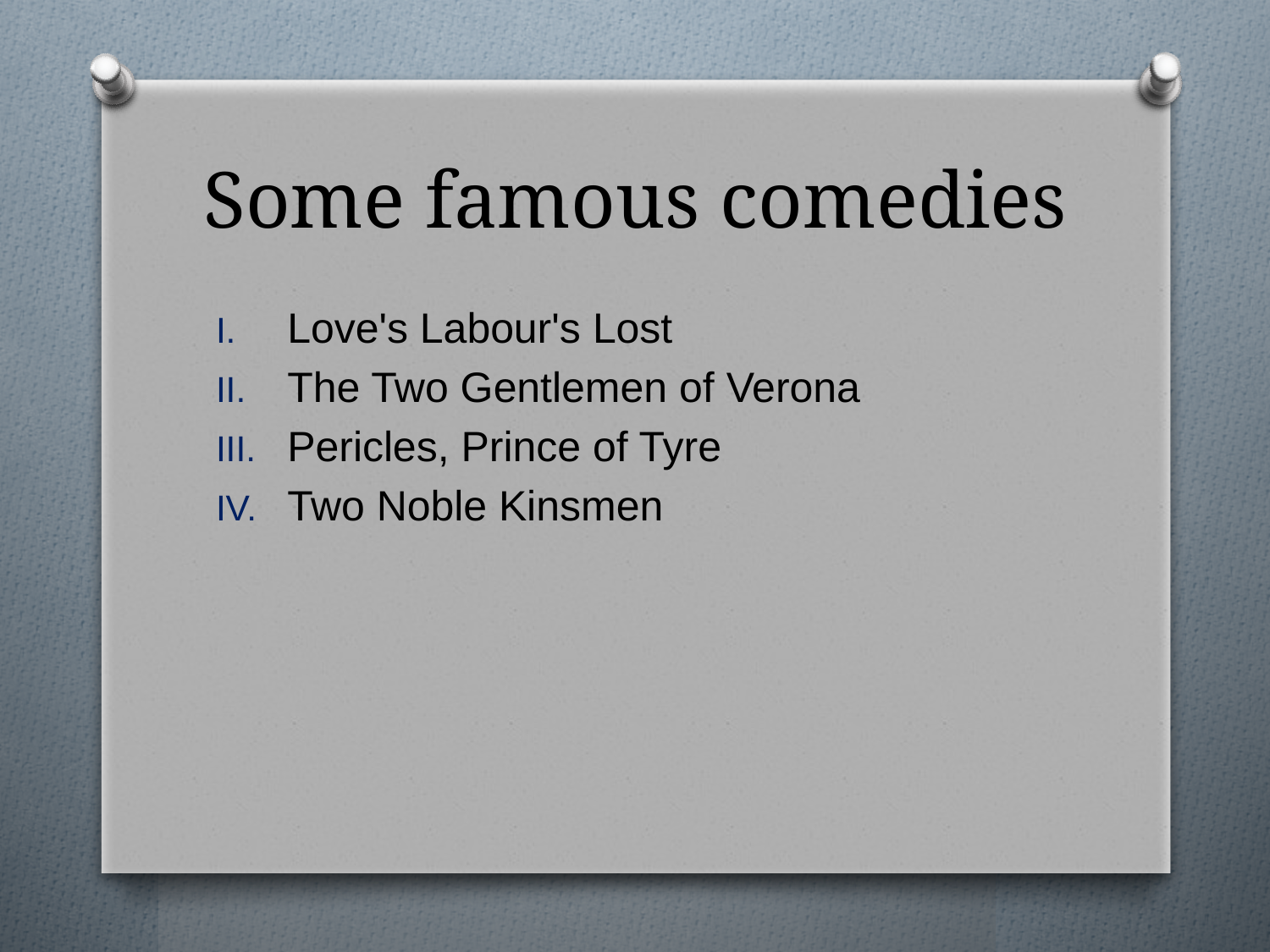

# Some famous comedies
Love's Labour's Lost
The Two Gentlemen of Verona
Pericles, Prince of Tyre
Two Noble Kinsmen